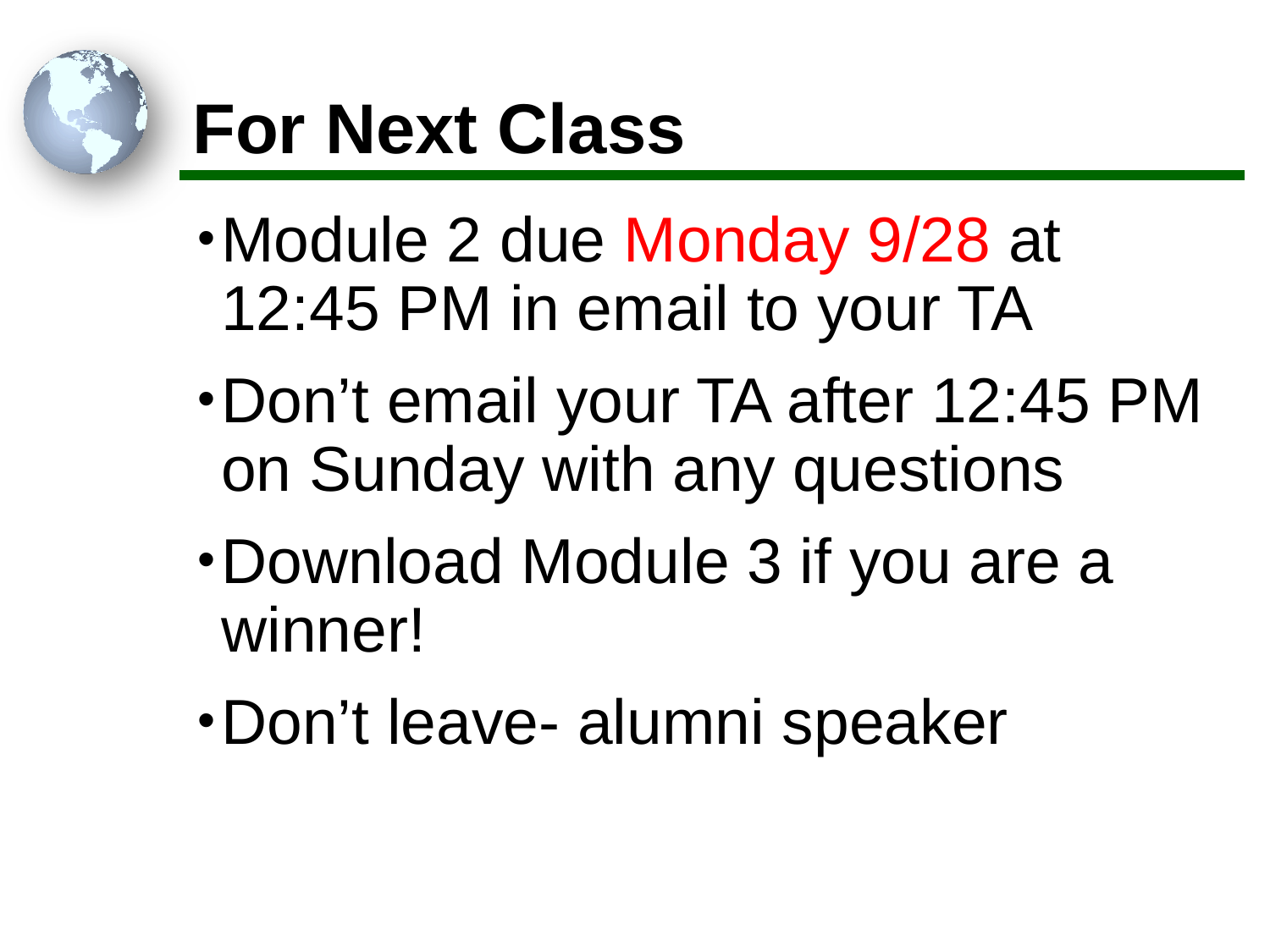

# For Next Class
Module 2 due Monday 9/28 at 12:45 PM in email to your TA
Don’t email your TA after 12:45 PM on Sunday with any questions
Download Module 3 if you are a winner!
Don’t leave- alumni speaker